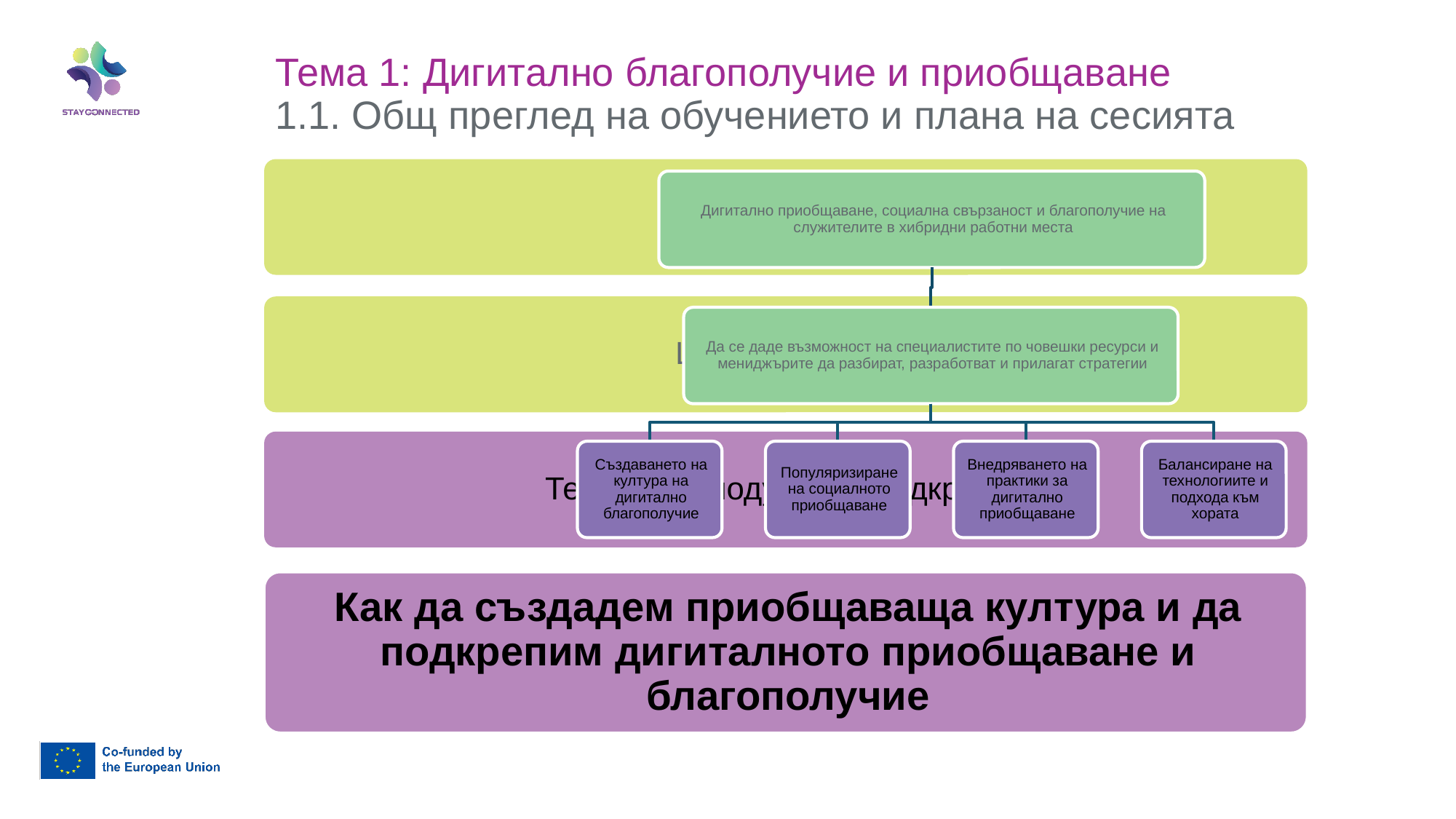

Темите на модула ще подкрепят
Цел на модула
Фокус на модула
Дигитално приобщаване, социална свързаност и благополучие на служителите в хибридни работни места
Да се даде възможност на специалистите по човешки ресурси и мениджърите да разбират, разработват и прилагат стратегии
Създаването на култура на дигитално благополучие
Популяризиране на социалното приобщаване
Внедряването на практики за дигитално приобщаване
Балансиране на технологиите и подхода към хората
Тема 1: Дигитално благополучие и приобщаване
1.1. Общ преглед на обучението и плана на сесията

Как да създадем приобщаваща култура и да подкрепим дигиталното приобщаване и благополучие